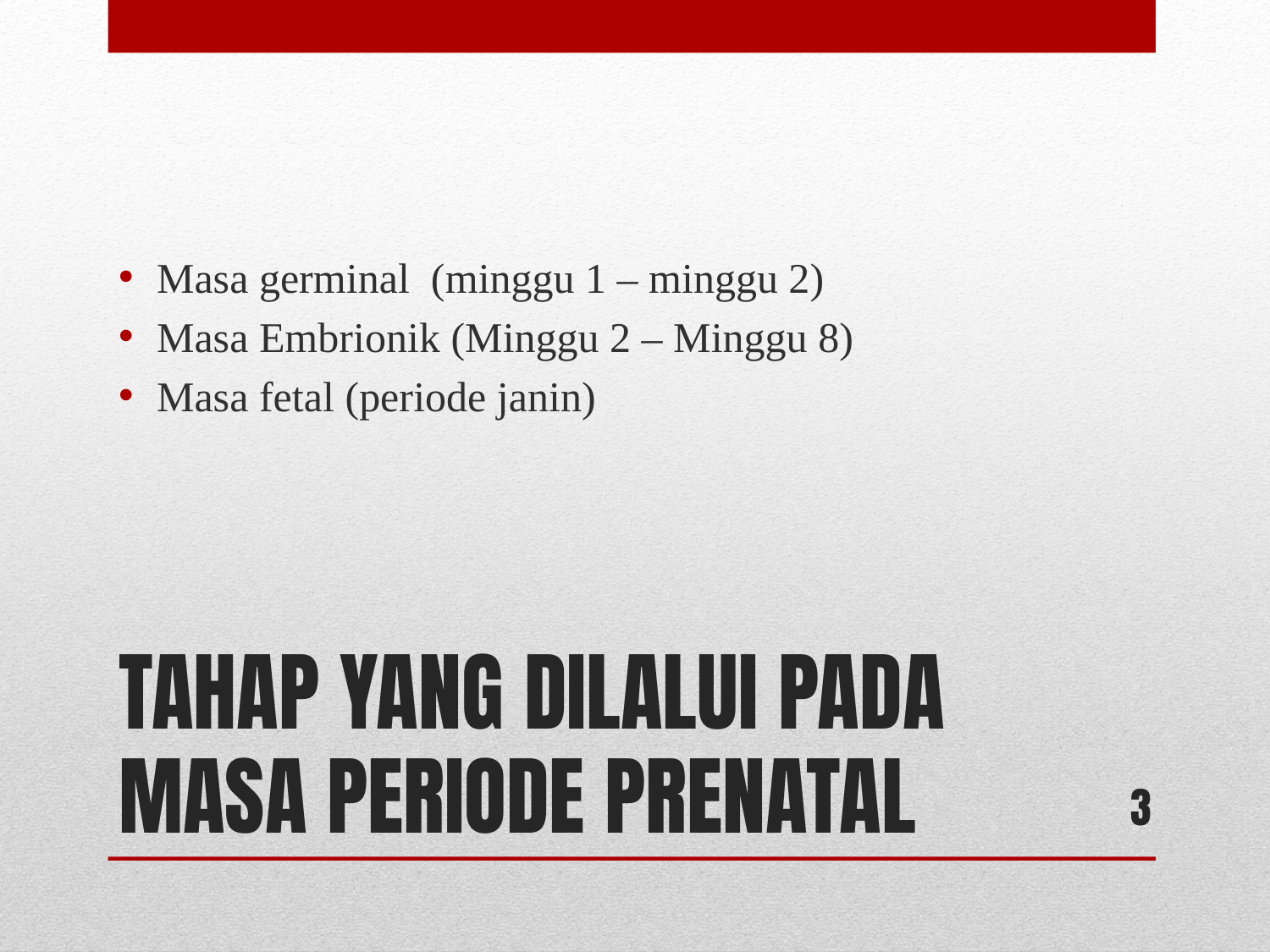

Masa germinal  (minggu 1 – minggu 2)
Masa Embrionik (Minggu 2 – Minggu 8)
Masa fetal (periode janin)

# TAHAP YANG DILALUI PADA MASA PERIODE PRENATAL
3